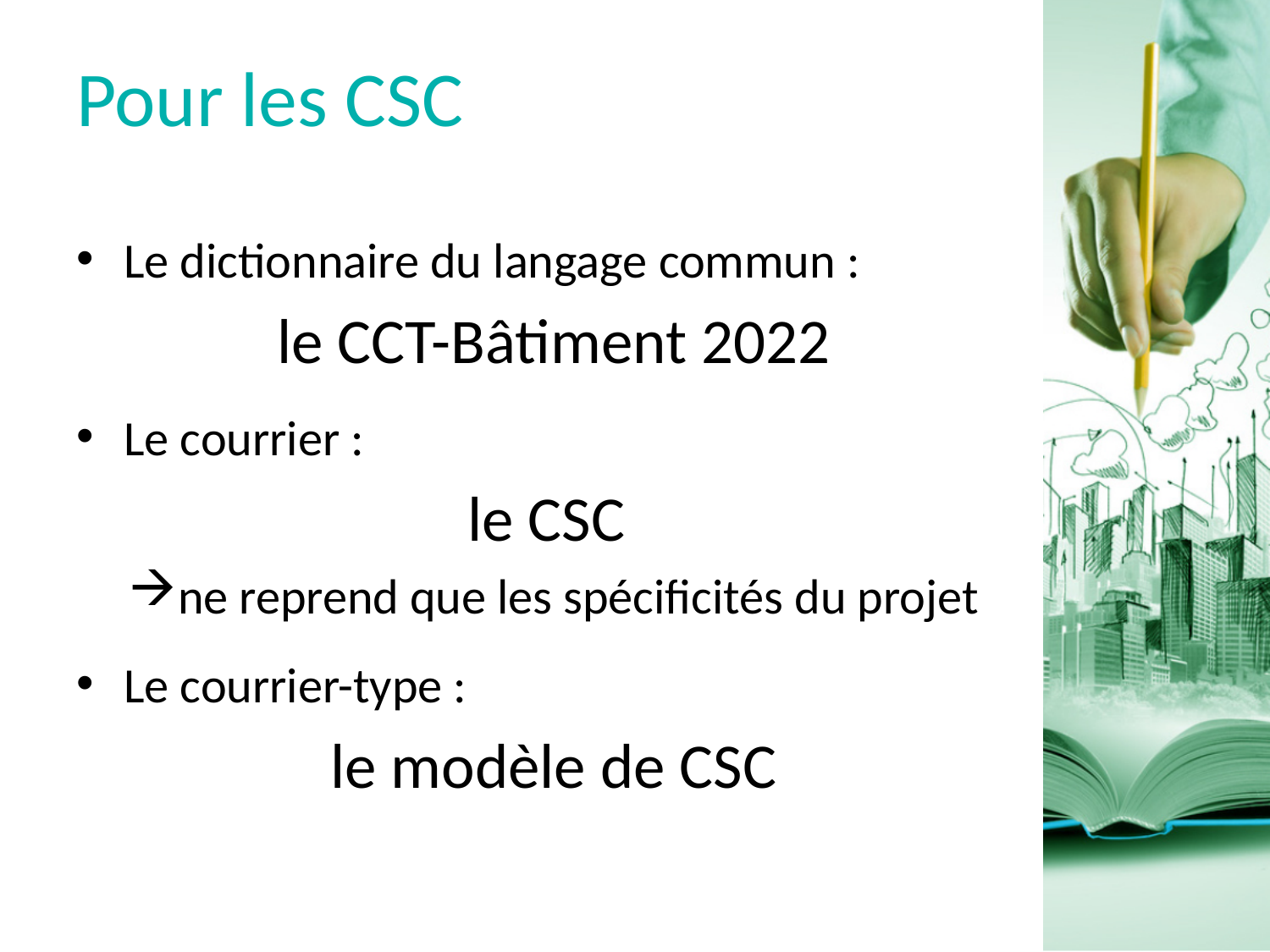

# Pour les CSC
Le dictionnaire du langage commun :
le CCT-Bâtiment 2022

Le courrier :
le CSC
ne reprend que les spécificités du projet

Le courrier-type :
le modèle de CSC